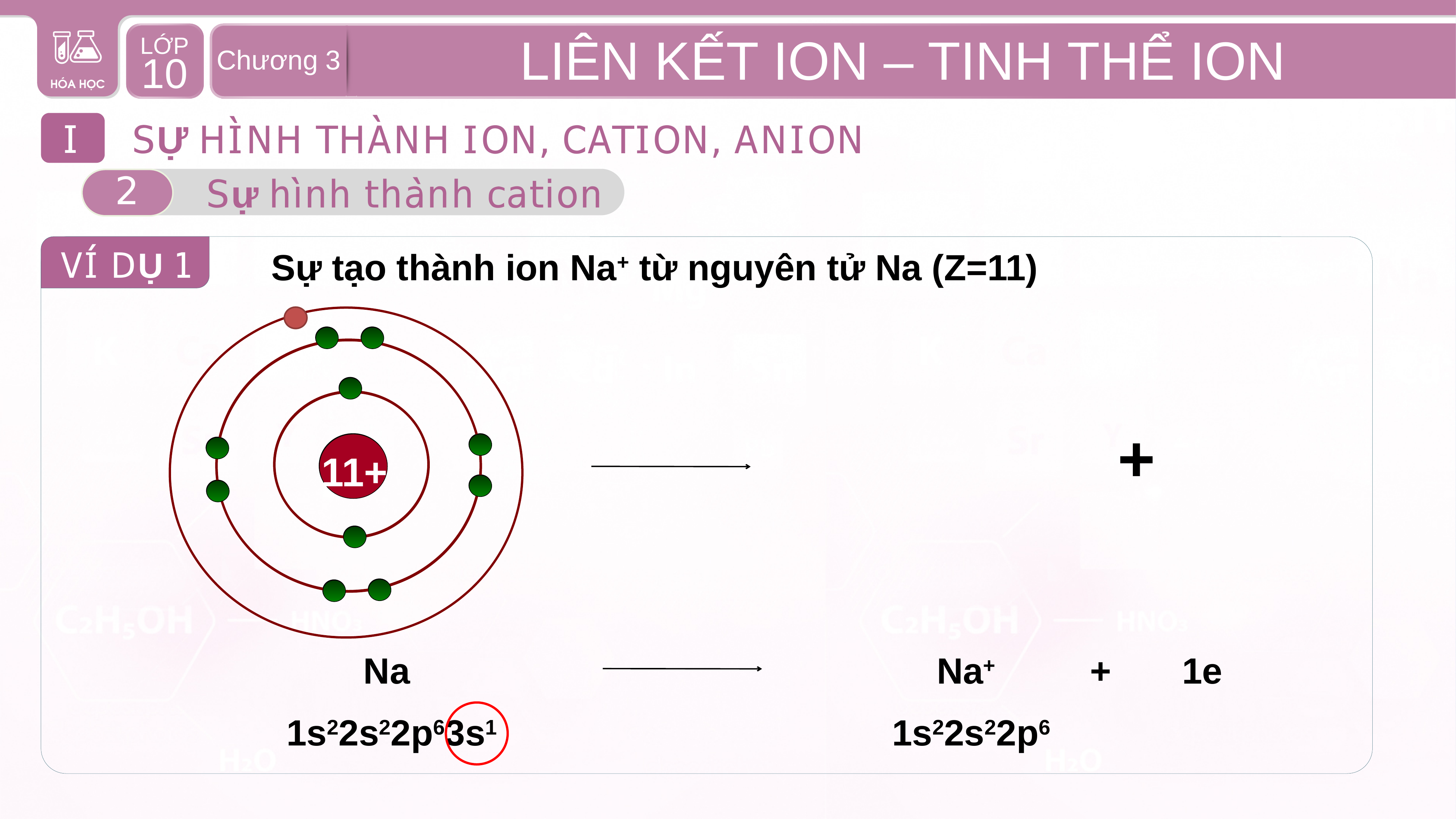

I
SỰ HÌNH THÀNH ION, CATION, ANION
2
Sự hình thành cation

VÍ DỤ 1
Sự tạo thành ion Na+ từ nguyên tử Na (Z=11)

11+

11+

+
Na
1s22s22p63s1
Na+
 1s22s22p6
+       1e